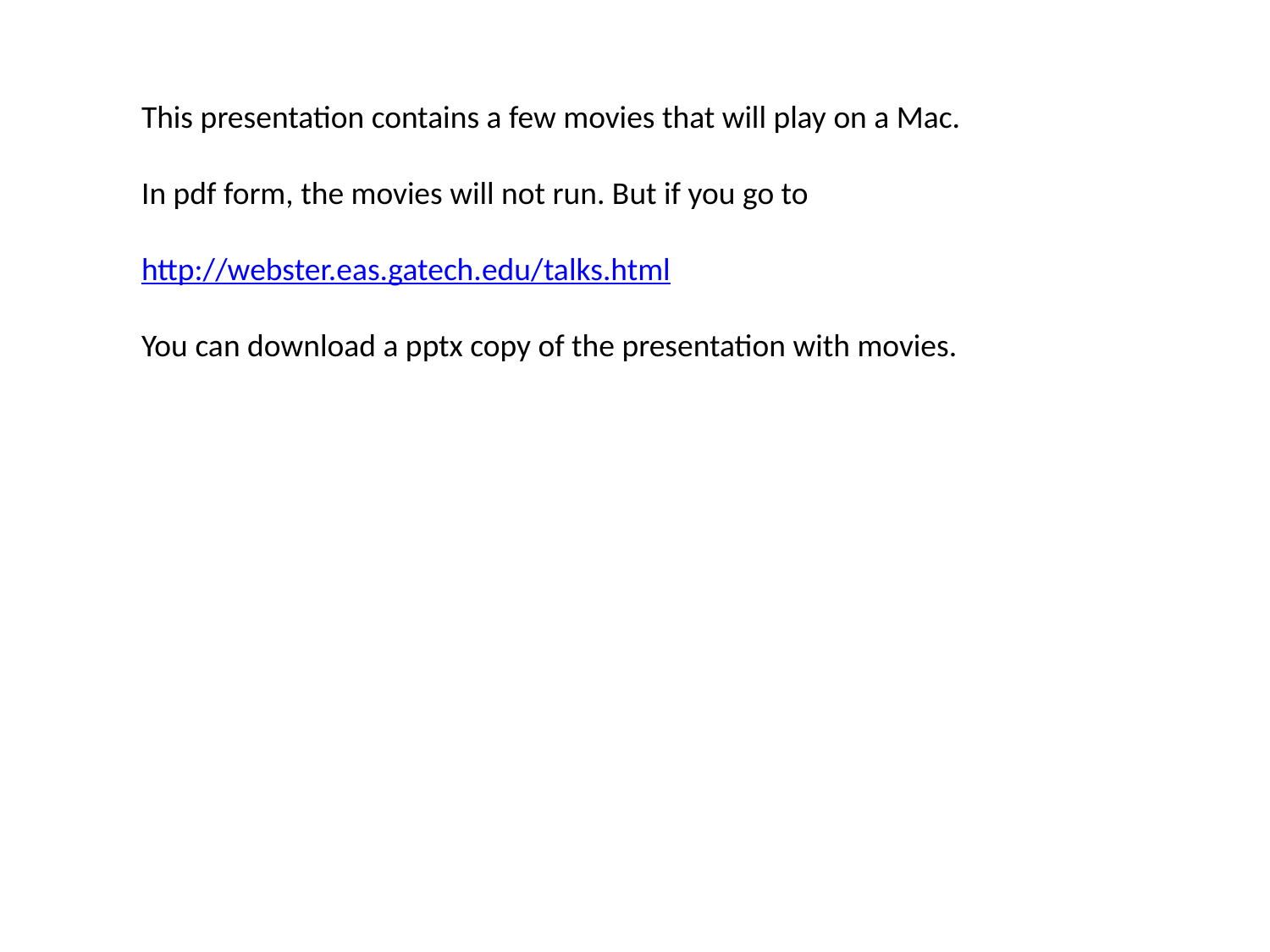

This presentation contains a few movies that will play on a Mac.

In pdf form, the movies will not run. But if you go to

http://webster.eas.gatech.edu/talks.html

You can download a pptx copy of the presentation with movies.